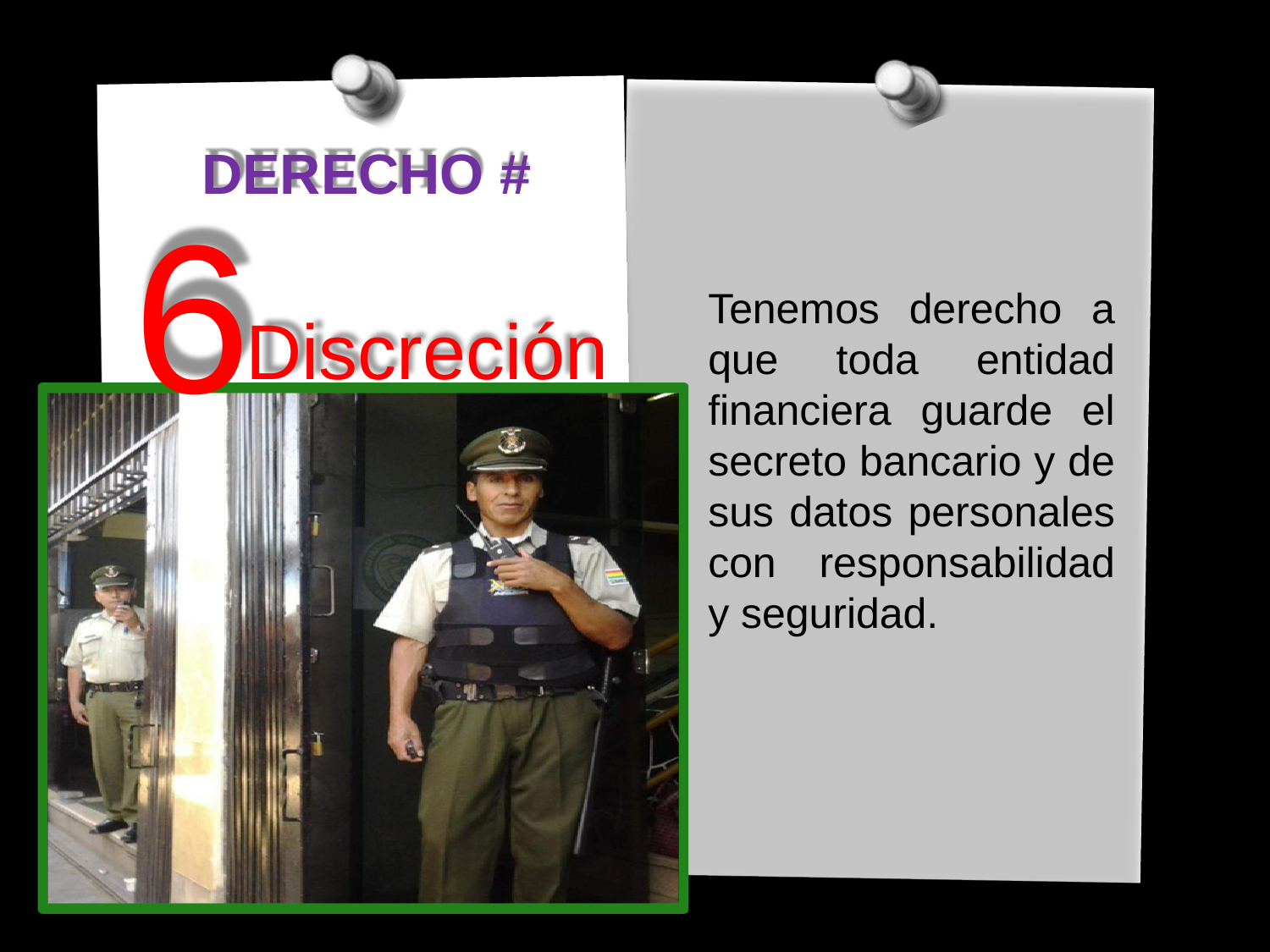

DERECHO #
6

Tenemos derecho a que toda entidad financiera guarde el secreto bancario y de sus datos personales con responsabilidad y seguridad.
Discreción